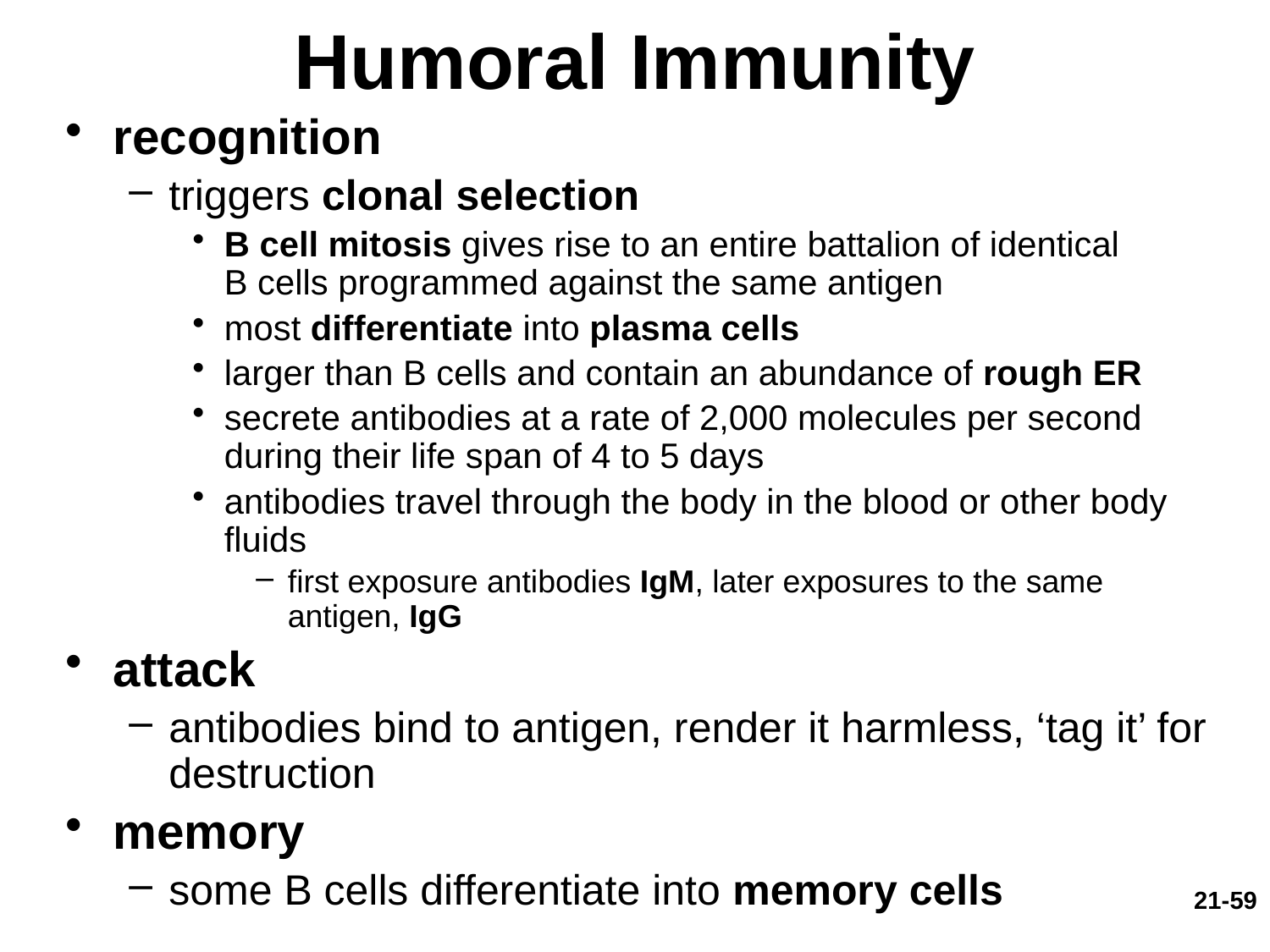

# Humoral Immunity
recognition
triggers clonal selection
B cell mitosis gives rise to an entire battalion of identical        B cells programmed against the same antigen
most differentiate into plasma cells
larger than B cells and contain an abundance of rough ER
secrete antibodies at a rate of 2,000 molecules per second during their life span of 4 to 5 days
antibodies travel through the body in the blood or other body fluids
first exposure antibodies IgM, later exposures to the same antigen, IgG
attack
antibodies bind to antigen, render it harmless, ‘tag it’ for destruction
memory
some B cells differentiate into memory cells
21-59